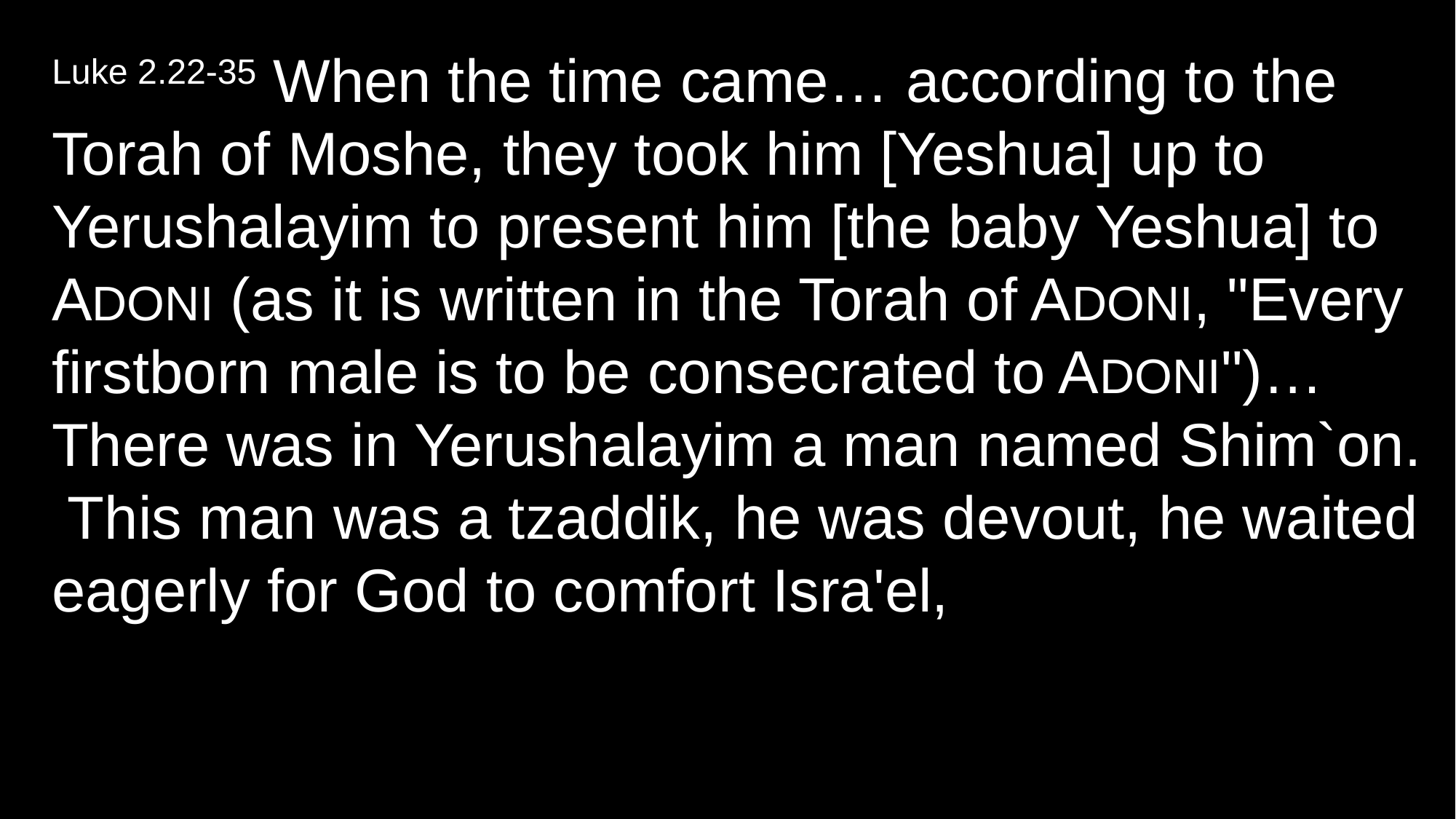

Luke 2.22-35 When the time came… according to the Torah of Moshe, they took him [Yeshua] up to Yerushalayim to present him [the baby Yeshua] to ADONI (as it is written in the Torah of ADONI, "Every firstborn male is to be consecrated to ADONI")…There was in Yerushalayim a man named Shim`on.  This man was a tzaddik, he was devout, he waited eagerly for God to comfort Isra'el,